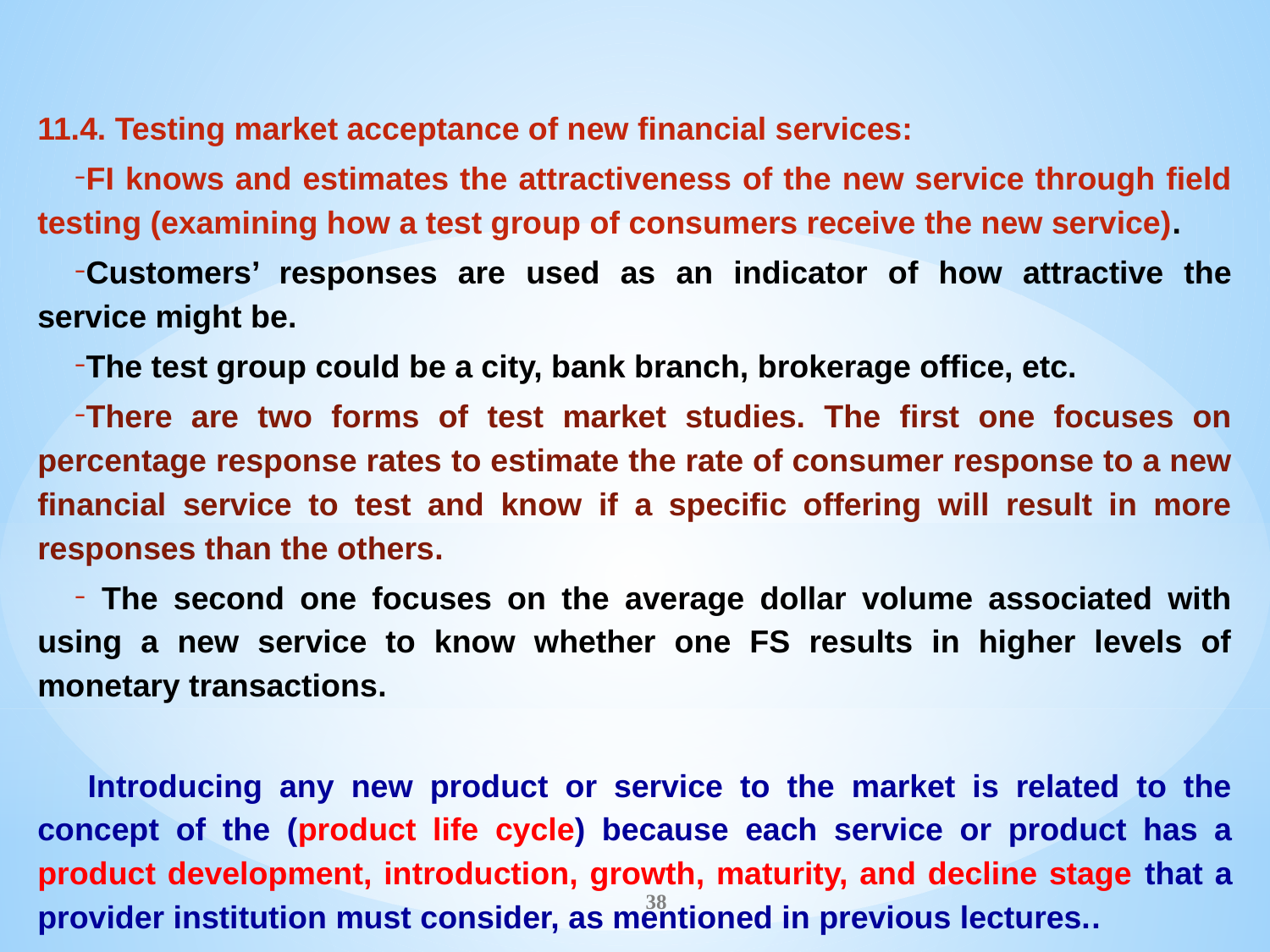

11.4. Testing market acceptance of new financial services:
FI knows and estimates the attractiveness of the new service through field testing (examining how a test group of consumers receive the new service).
Customers’ responses are used as an indicator of how attractive the service might be.
The test group could be a city, bank branch, brokerage office, etc.
There are two forms of test market studies. The first one focuses on percentage response rates to estimate the rate of consumer response to a new financial service to test and know if a specific offering will result in more responses than the others.
 The second one focuses on the average dollar volume associated with using a new service to know whether one FS results in higher levels of monetary transactions.

Introducing any new product or service to the market is related to the concept of the (product life cycle) because each service or product has a product development, introduction, growth, maturity, and decline stage that a provider institution must consider, as mentioned in previous lectures..
38